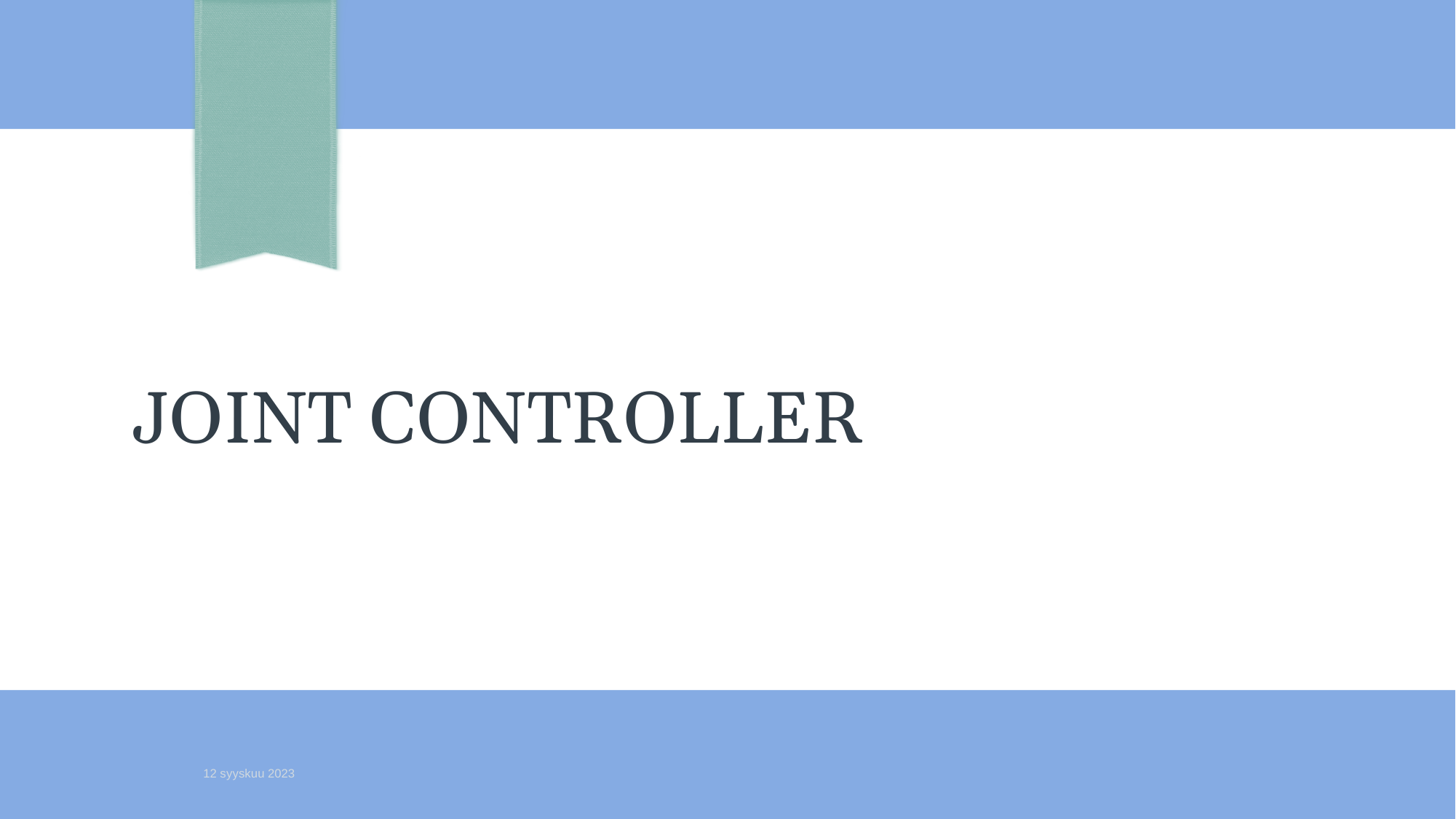

27
# JOINT CONTROLLER

12 syyskuu 2023